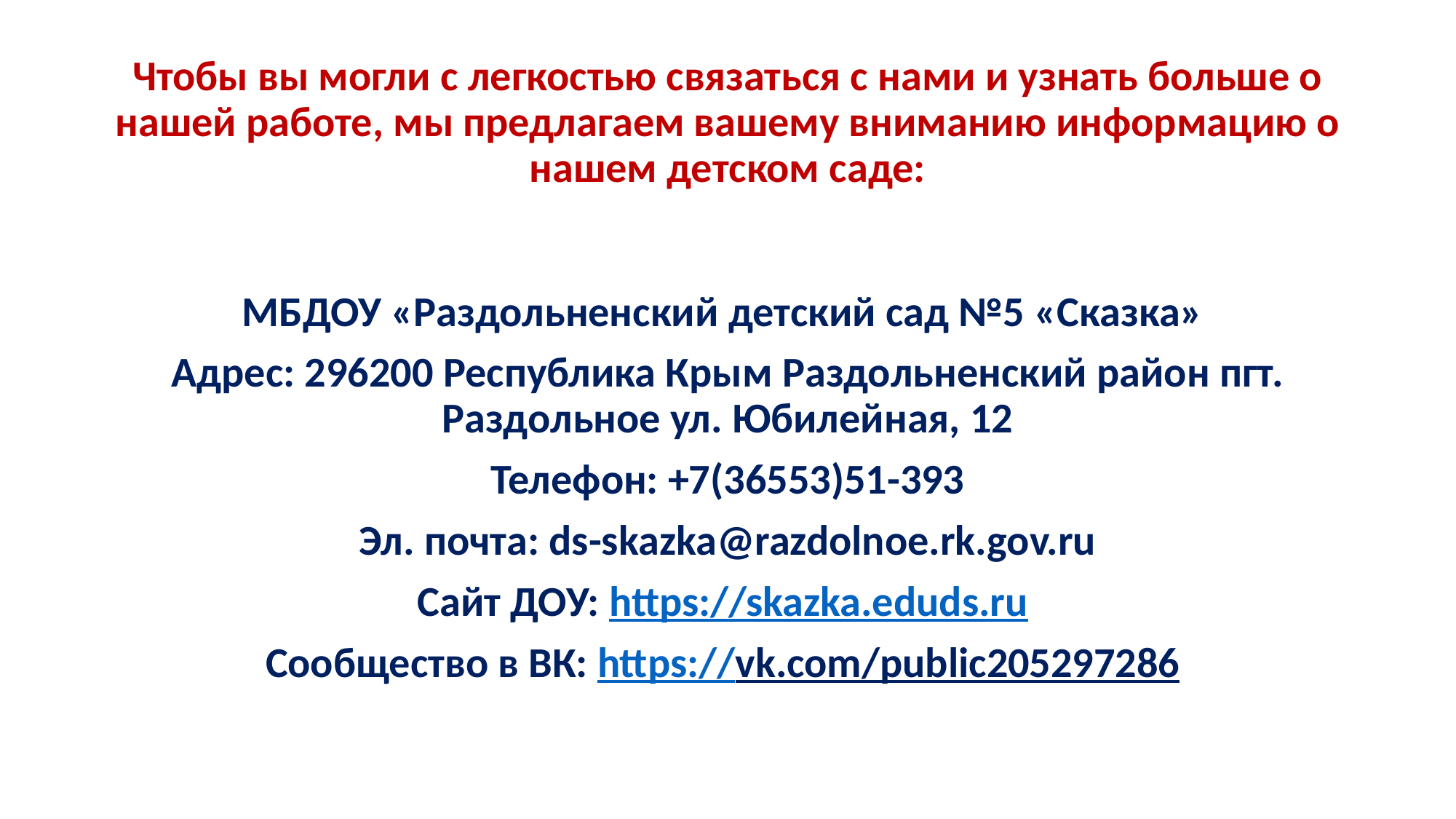

# Чтобы вы могли с легкостью связаться с нами и узнать больше о нашей работе, мы предлагаем вашему вниманию информацию о нашем детском саде:

МБДОУ «Раздольненский детский сад №5 «Сказка»
Адрес: 296200 Республика Крым Раздольненский район пгт. Раздольное ул. Юбилейная, 12
Телефон: +7(36553)51-393
Эл. почта: ds-skazka@razdolnoe.rk.gov.ru
Сайт ДОУ: https://skazka.eduds.ru
Сообщество в ВК: https://vk.com/public205297286